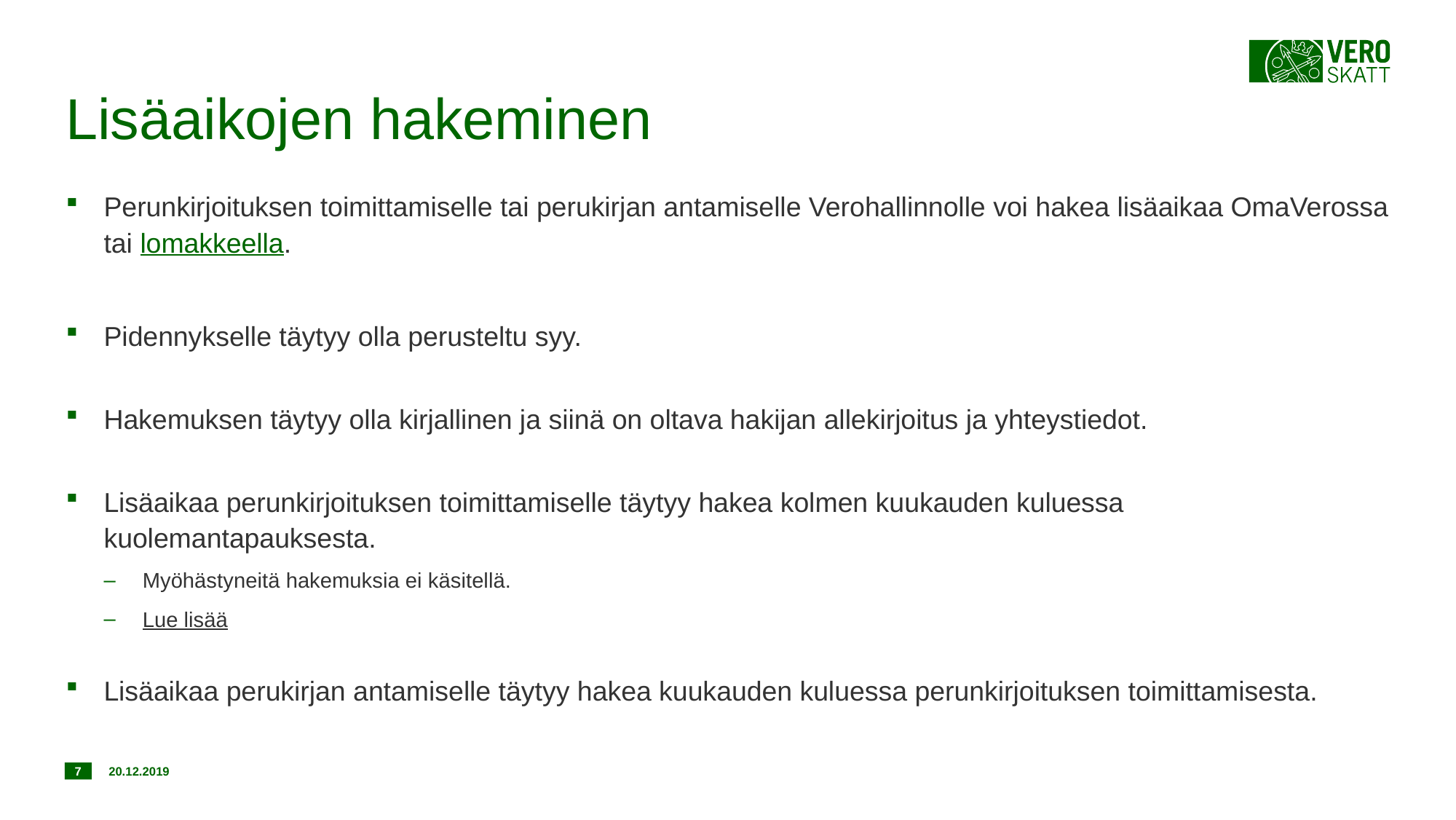

# Lisäaikojen hakeminen
Perunkirjoituksen toimittamiselle tai perukirjan antamiselle Verohallinnolle voi hakea lisäaikaa OmaVerossa tai lomakkeella.

Pidennykselle täytyy olla perusteltu syy.
Hakemuksen täytyy olla kirjallinen ja siinä on oltava hakijan allekirjoitus ja yhteystiedot.
Lisäaikaa perunkirjoituksen toimittamiselle täytyy hakea kolmen kuukauden kuluessa kuolemantapauksesta.
Myöhästyneitä hakemuksia ei käsitellä.
Lue lisää
Lisäaikaa perukirjan antamiselle täytyy hakea kuukauden kuluessa perunkirjoituksen toimittamisesta.

7
20.12.2019